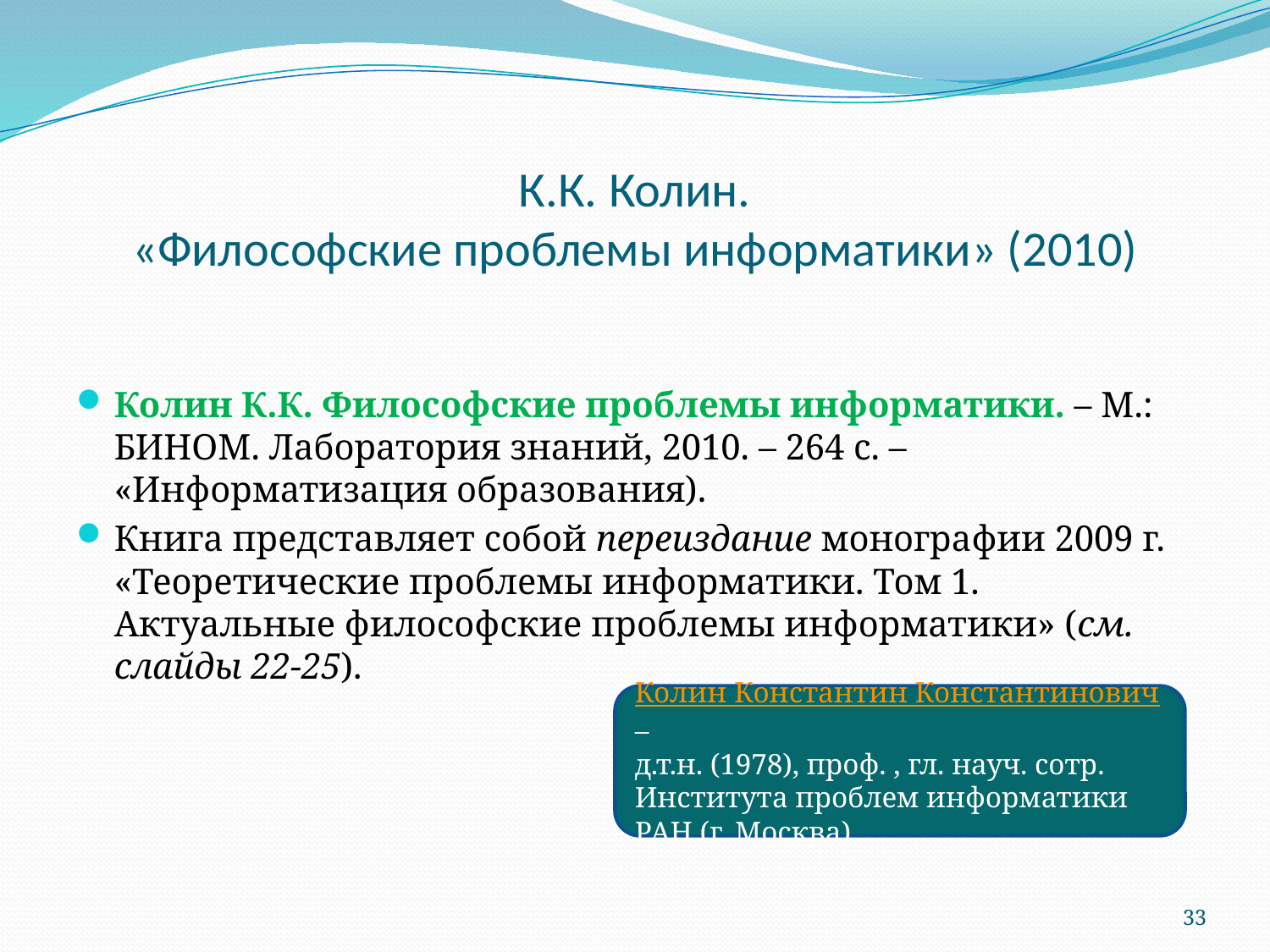

# К.К. Колин. «Философские проблемы информатики» (2010)
Колин К.К. Философские проблемы информатики. – М.: БИНОМ. Лаборатория знаний, 2010. – 264 с. – «Информатизация образования).
Книга представляет собой переиздание монографии 2009 г. «Теоретические проблемы информатики. Том 1. Актуальные философские проблемы информатики» (см. слайды 22-25).

Колин Константин Константинович –
д.т.н. (1978), проф. , гл. науч. сотр. Института проблем информатики РАН (г. Москва).
33